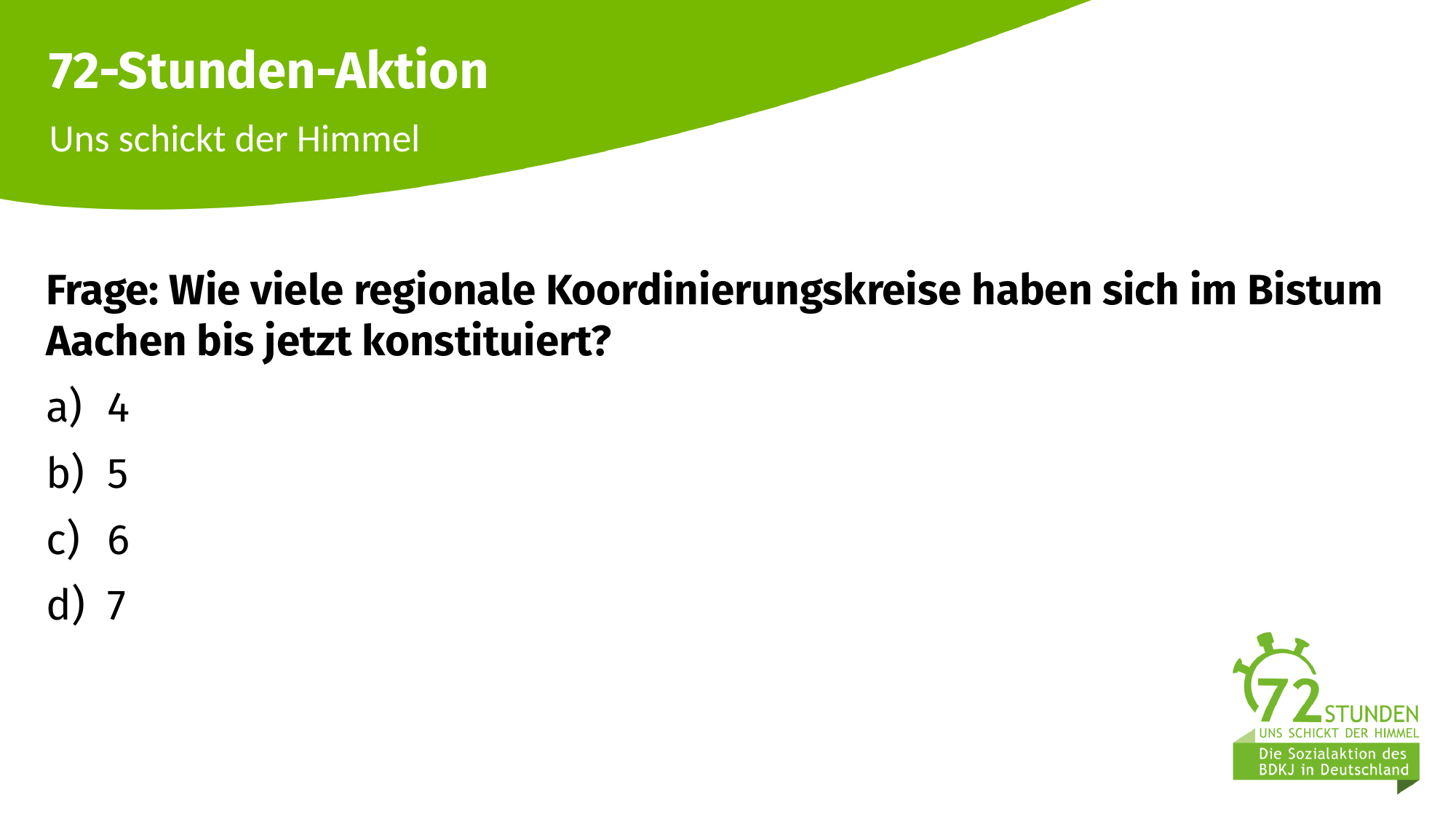

72-Stunden-Aktion
Uns schickt der Himmel
Frage: Wie viele regionale Koordinierungskreise haben sich im Bistum Aachen bis jetzt konstituiert?
4
5
6
7